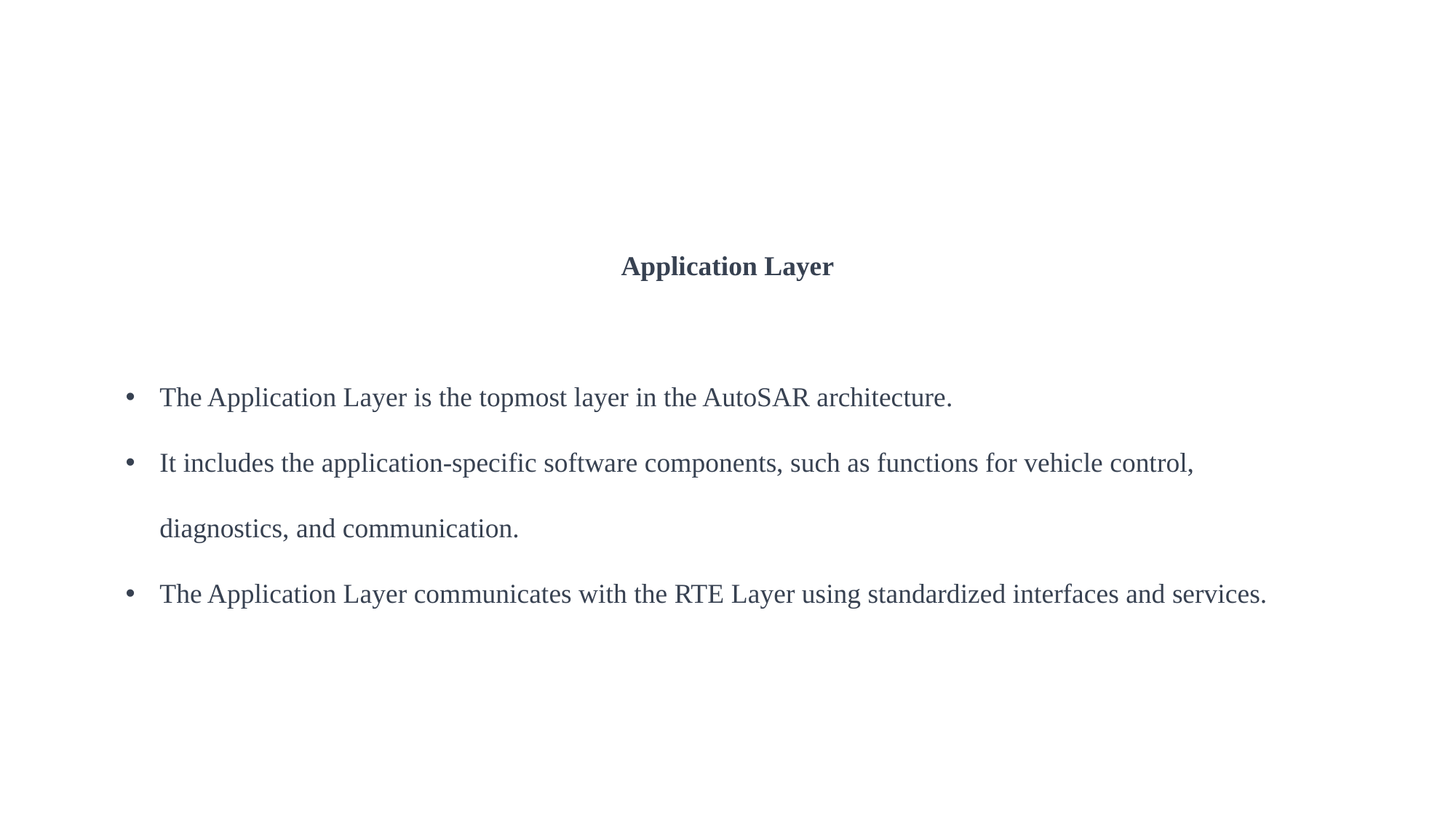

Application Layer

The Application Layer is the topmost layer in the AutoSAR architecture.
It includes the application-specific software components, such as functions for vehicle control, diagnostics, and communication.
The Application Layer communicates with the RTE Layer using standardized interfaces and services.